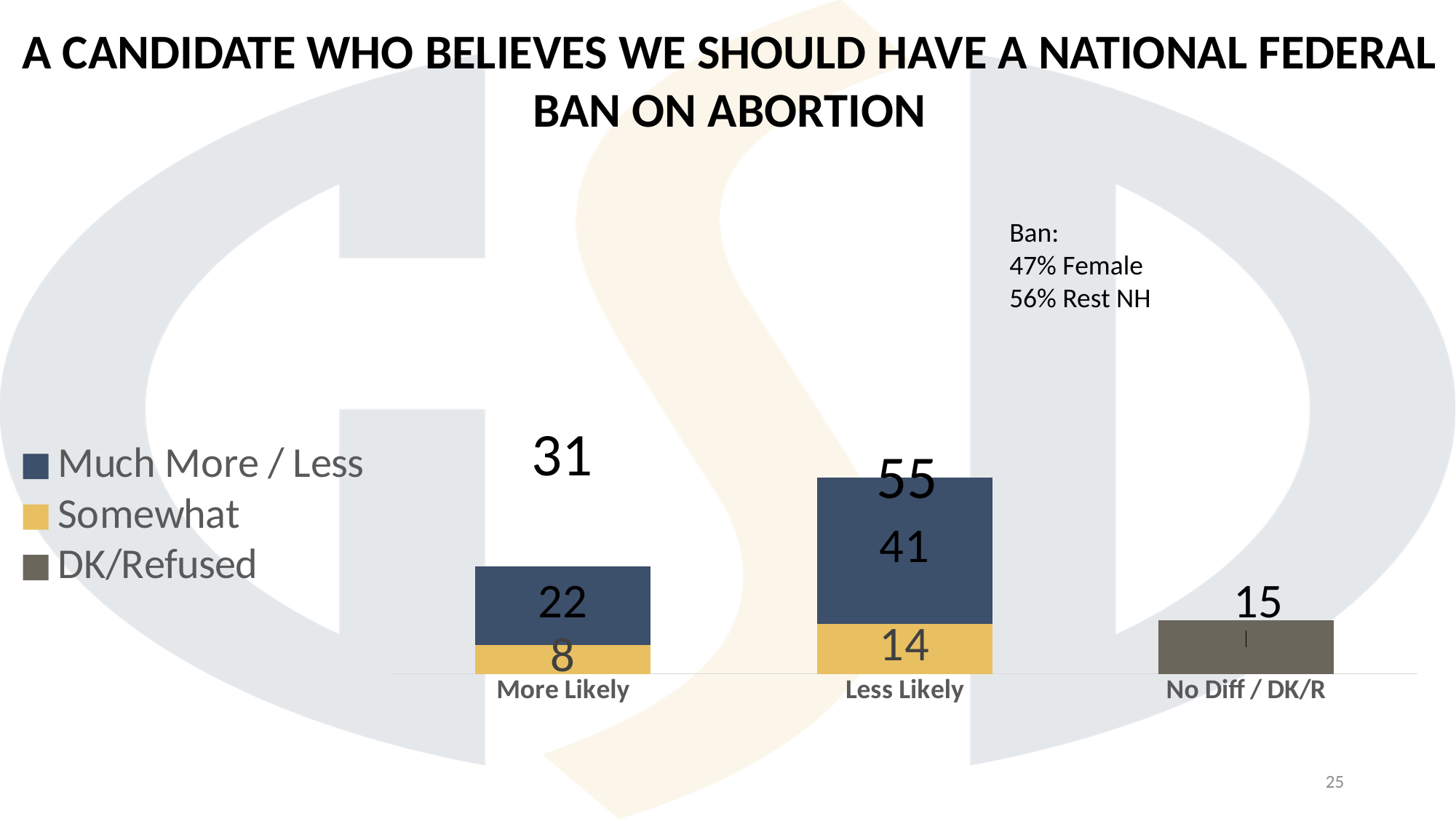

A CANDIDATE WHO BELIEVES WE SHOULD HAVE A NATIONAL FEDERAL BAN ON ABORTION
Ban:
47% Female
56% Rest NH

### Chart

| Category | DK/Refused | Somewhat | Much More / Less |
|---|---|---|---|
| More Likely | None | 8.0 | 22.0 |
| Less Likely | None | 14.0 | 41.0 |
| No Diff / DK/R | 15.0 | None | None |
31
55
25